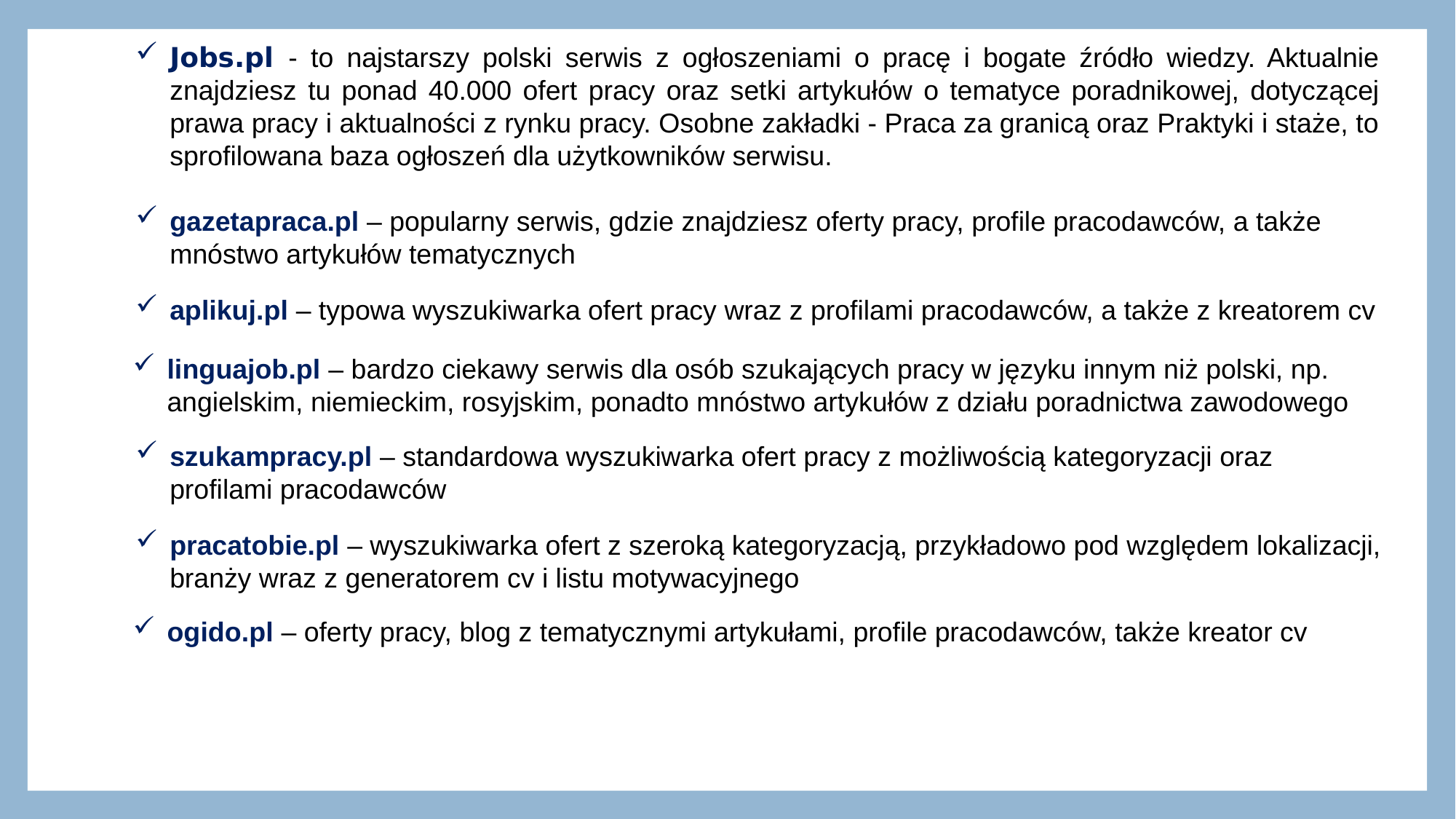

Jobs.pl - to najstarszy polski serwis z ogłoszeniami o pracę i bogate źródło wiedzy. Aktualnie znajdziesz tu ponad 40.000 ofert pracy oraz setki artykułów o tematyce poradnikowej, dotyczącej prawa pracy i aktualności z rynku pracy. Osobne zakładki - Praca za granicą oraz Praktyki i staże, to sprofilowana baza ogłoszeń dla użytkowników serwisu.

gazetapraca.pl – popularny serwis, gdzie znajdziesz oferty pracy, profile pracodawców, a także mnóstwo artykułów tematycznych
aplikuj.pl – typowa wyszukiwarka ofert pracy wraz z profilami pracodawców, a także z kreatorem cv
linguajob.pl – bardzo ciekawy serwis dla osób szukających pracy w języku innym niż polski, np. angielskim, niemieckim, rosyjskim, ponadto mnóstwo artykułów z działu poradnictwa zawodowego
szukampracy.pl – standardowa wyszukiwarka ofert pracy z możliwością kategoryzacji oraz profilami pracodawców
pracatobie.pl – wyszukiwarka ofert z szeroką kategoryzacją, przykładowo pod względem lokalizacji, branży wraz z generatorem cv i listu motywacyjnego
ogido.pl – oferty pracy, blog z tematycznymi artykułami, profile pracodawców, także kreator cv